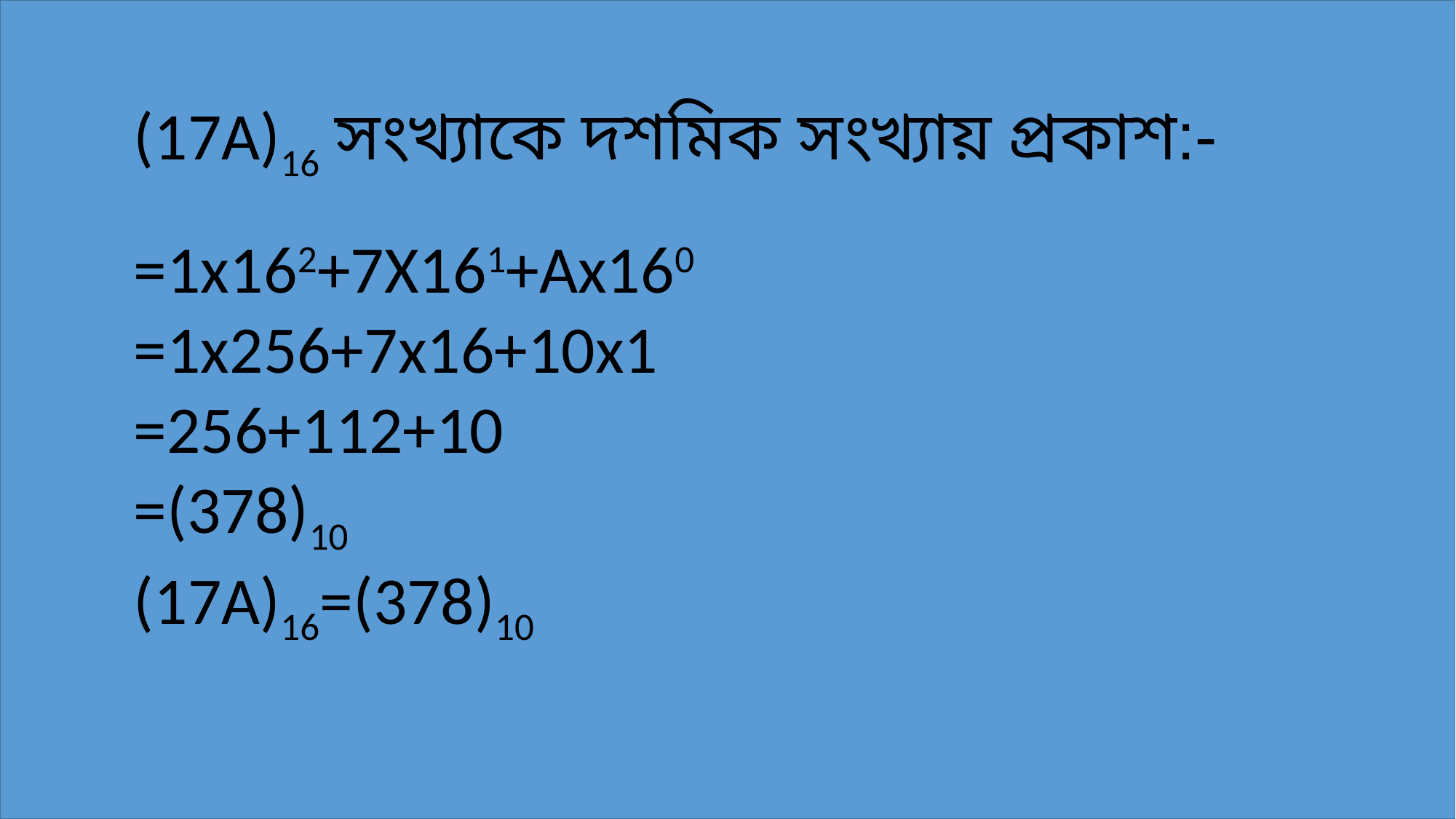

(17A)16 সংখ্যাকে দশমিক সংখ্যায় প্রকাশ:-
=1x162+7X161+Ax160
=1x256+7x16+10x1
=256+112+10
=(378)10
(17A)16=(378)10
ইমেইল- tarikcec@gmail.com